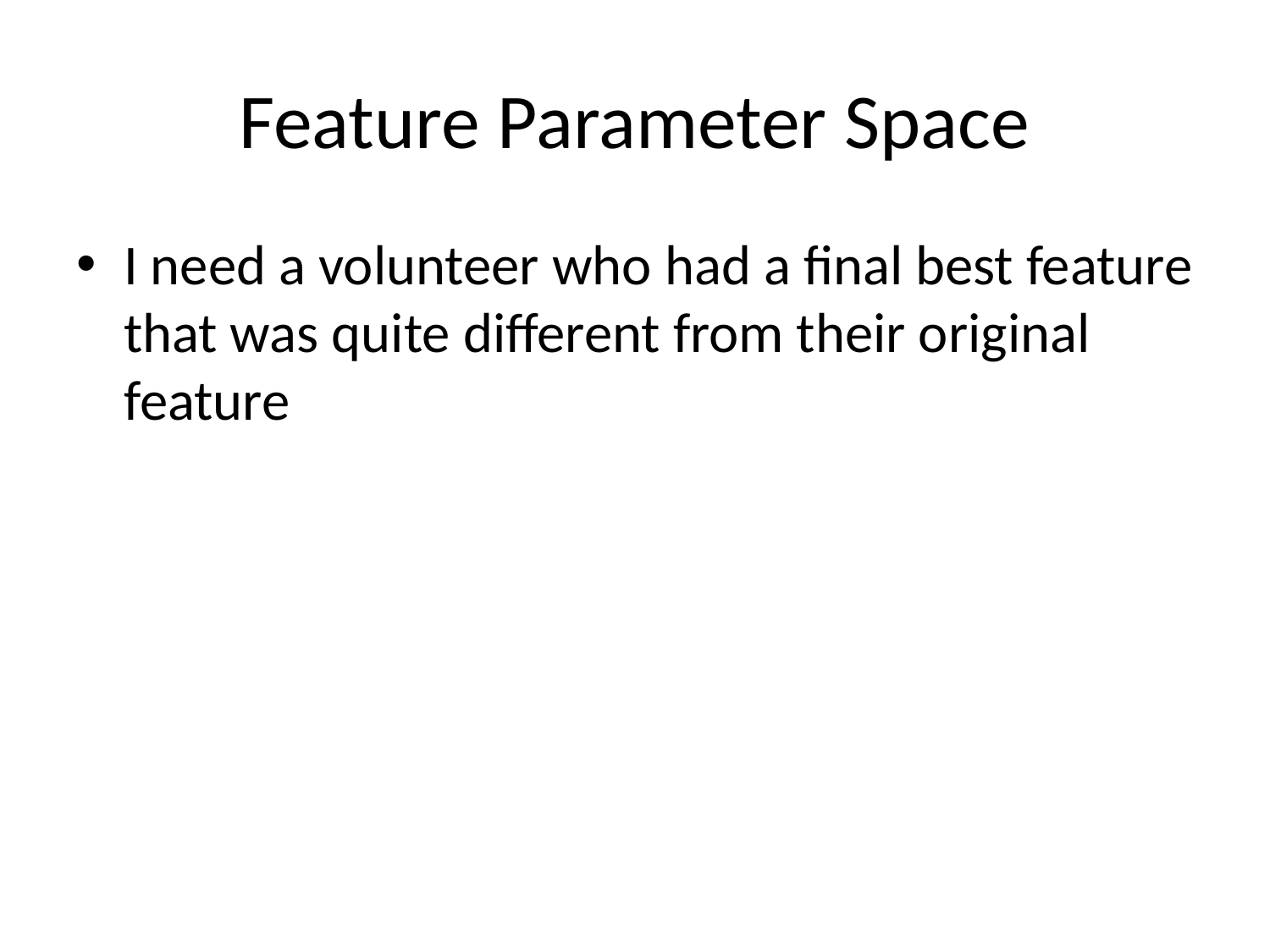

# Feature Parameter Space
I need a volunteer who had a final best feature that was quite different from their original feature